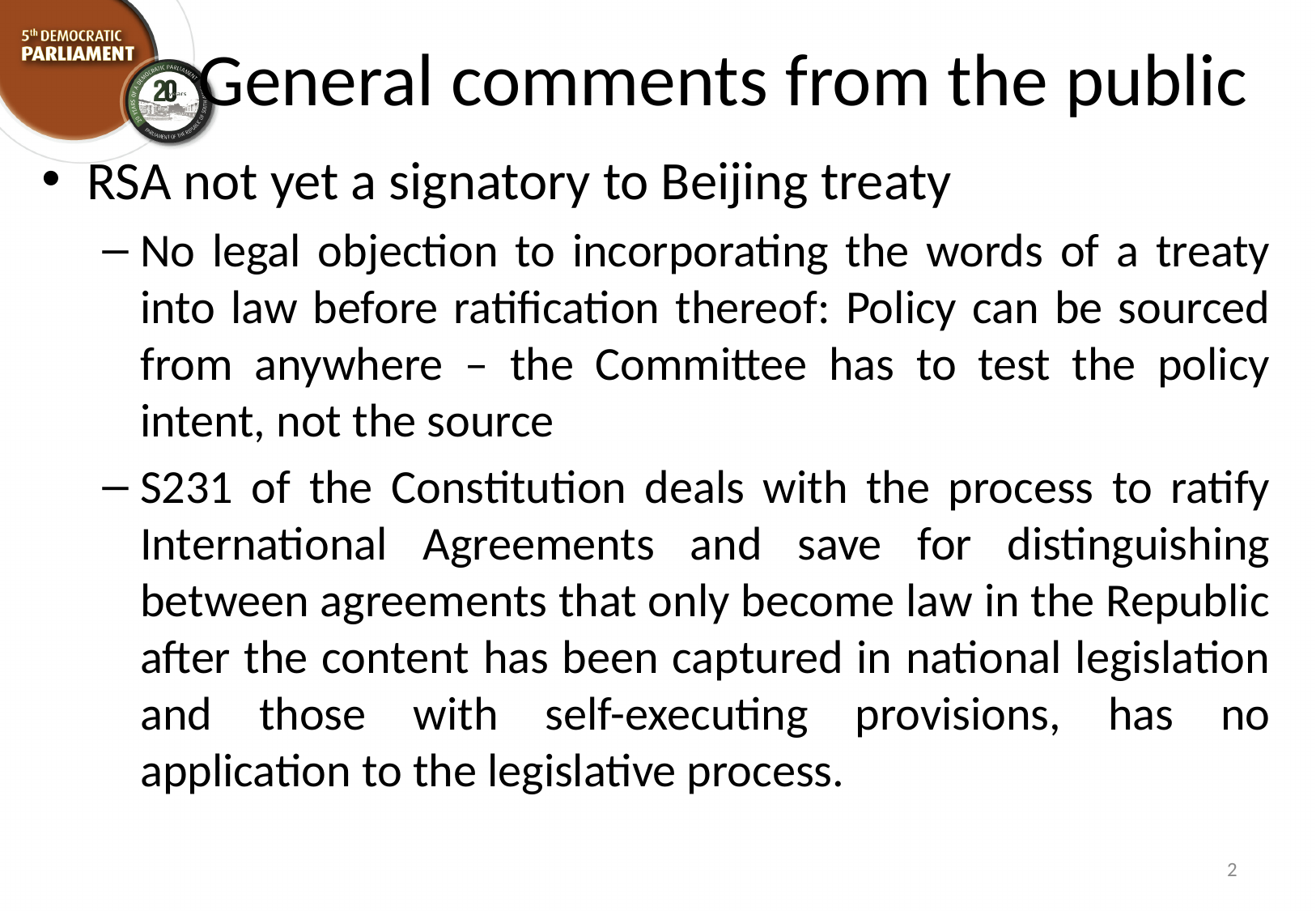

# General comments from the public
RSA not yet a signatory to Beijing treaty
No legal objection to incorporating the words of a treaty into law before ratification thereof: Policy can be sourced from anywhere – the Committee has to test the policy intent, not the source
S231 of the Constitution deals with the process to ratify International Agreements and save for distinguishing between agreements that only become law in the Republic after the content has been captured in national legislation and those with self-executing provisions, has no application to the legislative process.

2